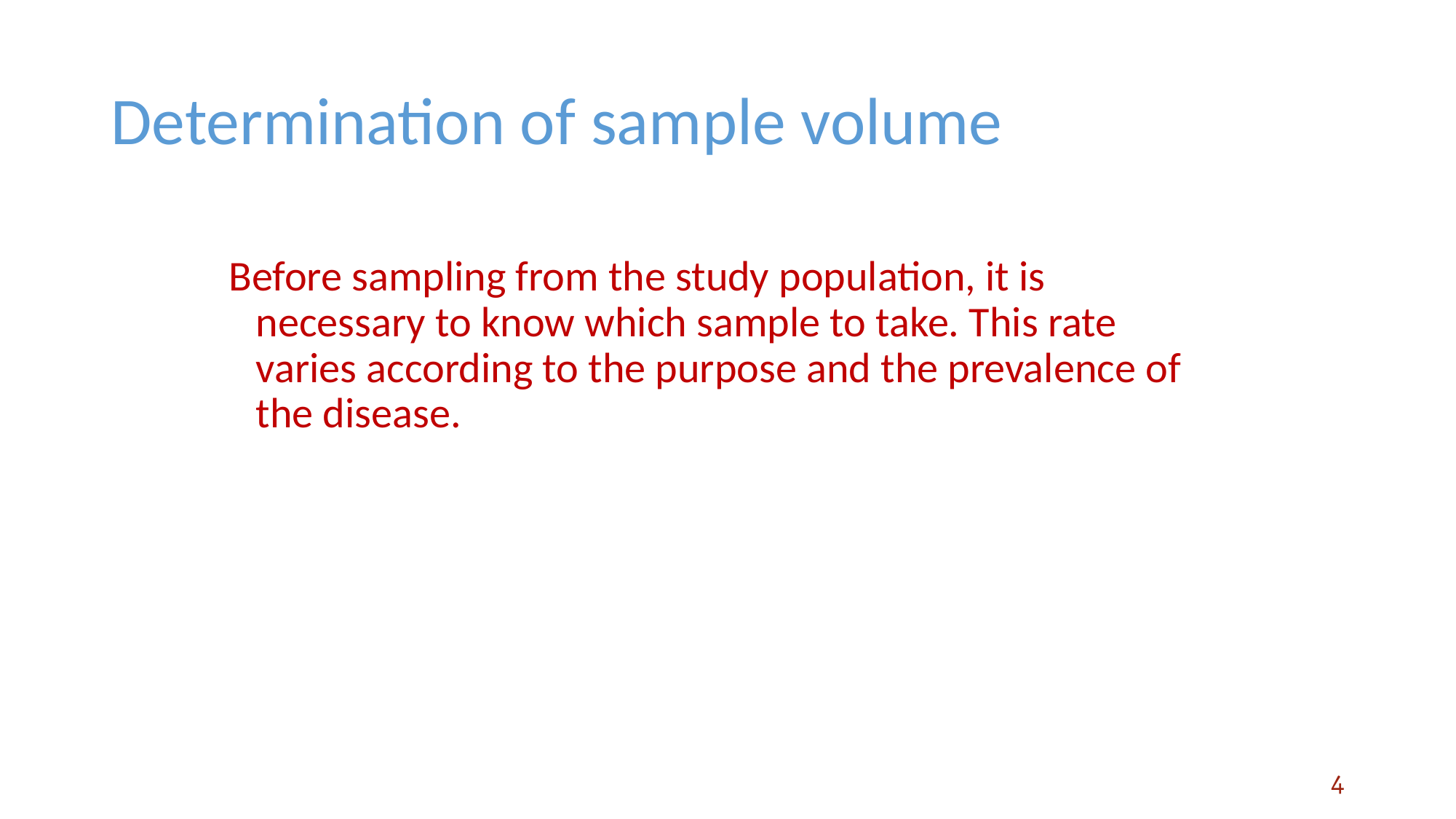

# Determination of sample volume

Before sampling from the study population, it is necessary to know which sample to take. This rate varies according to the purpose and the prevalence of the disease.
4